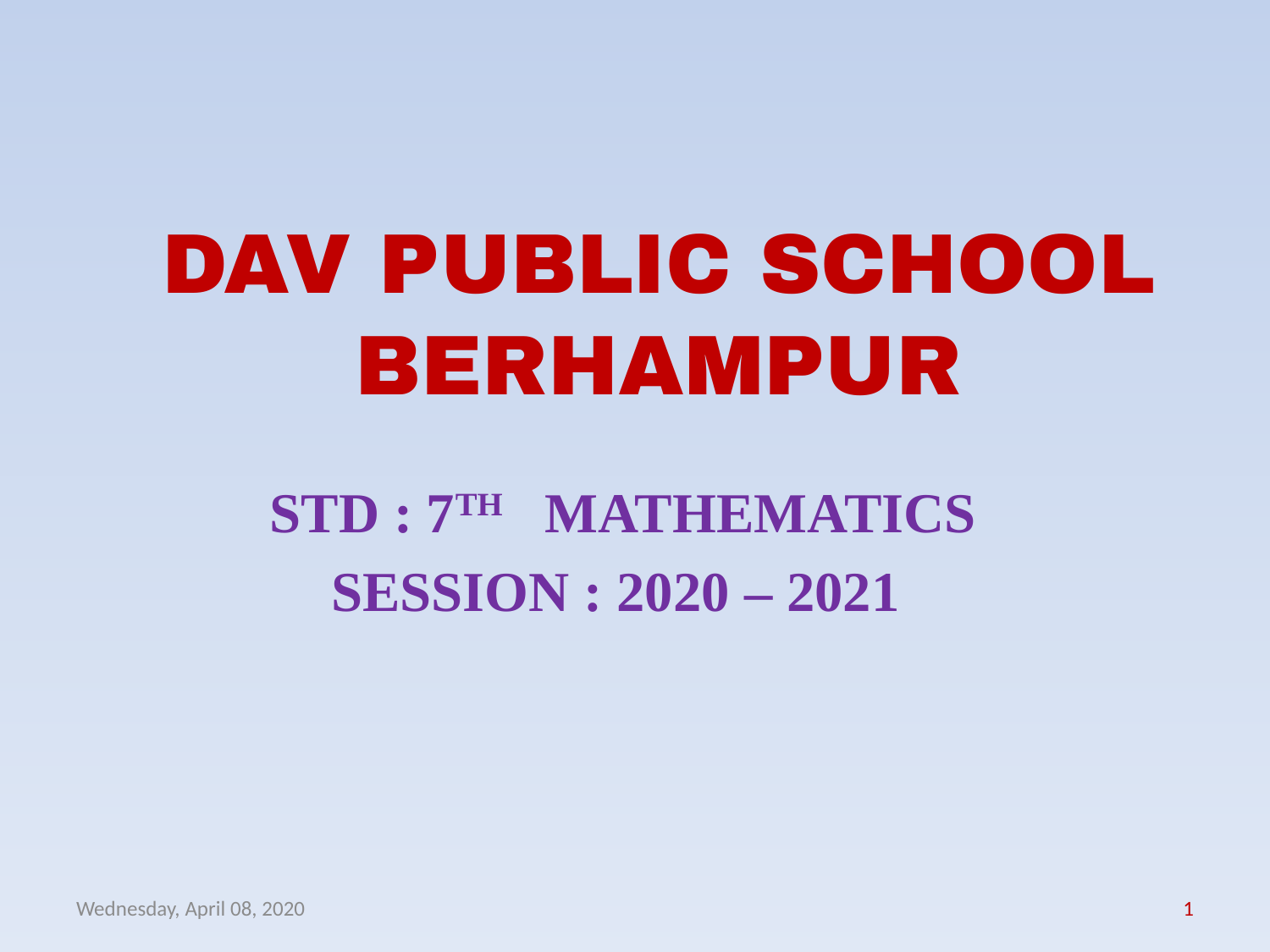

# DAV PUBLIC SCHOOL BERHAMPUR
STD : 7TH   MATHEMATICS
SESSION : 2020 – 2021
Wednesday, April 08, 2020
1